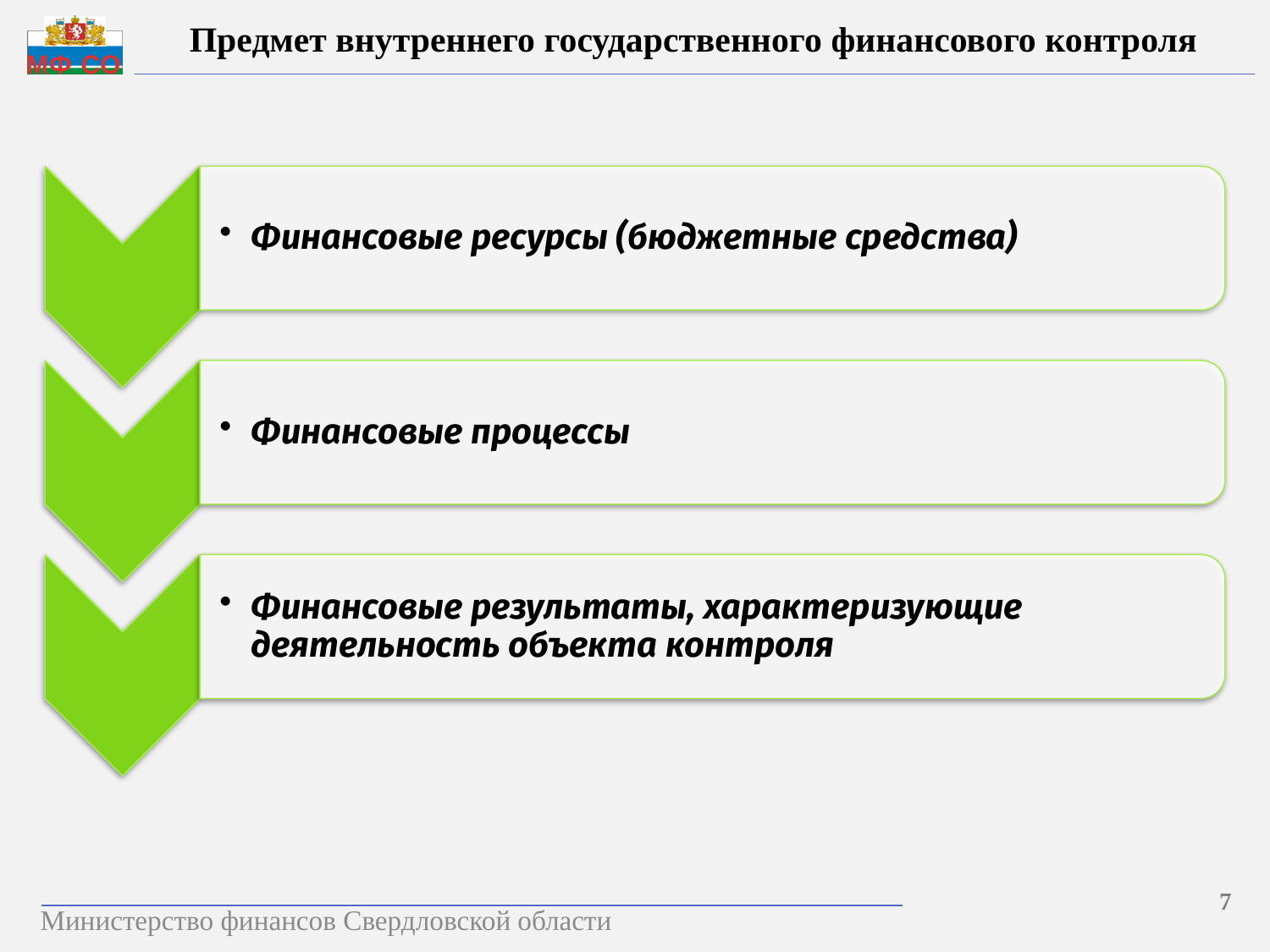

Предмет внутреннего государственного финансового контроля

Финансовые ресурсы (бюджетные средства)

Финансовые процессы

Финансовые результаты, характеризующие деятельность объекта контроля
7